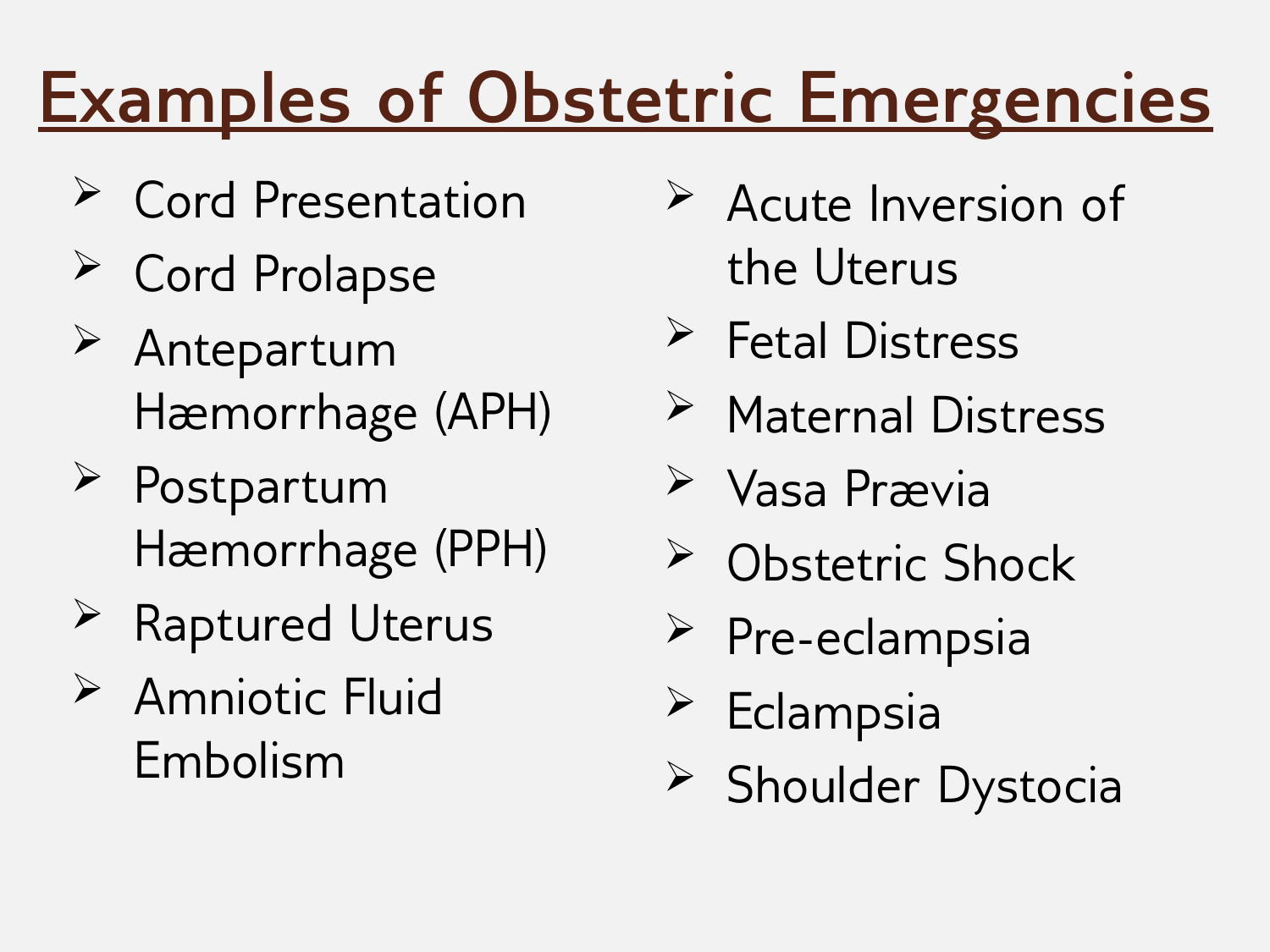

# Examples of Obstetric Emergencies
Cord Presentation
Cord Prolapse
Antepartum Haemorrhage (APH)
Postpartum Haemorrhage (PPH)
Raptured Uterus
Amniotic Fluid Embolism
Acute Inversion of the Uterus
Fetal Distress
Maternal Distress
Vasa Praevia
Obstetric Shock
Pre-eclampsia
Eclampsia
Shoulder Dystocia